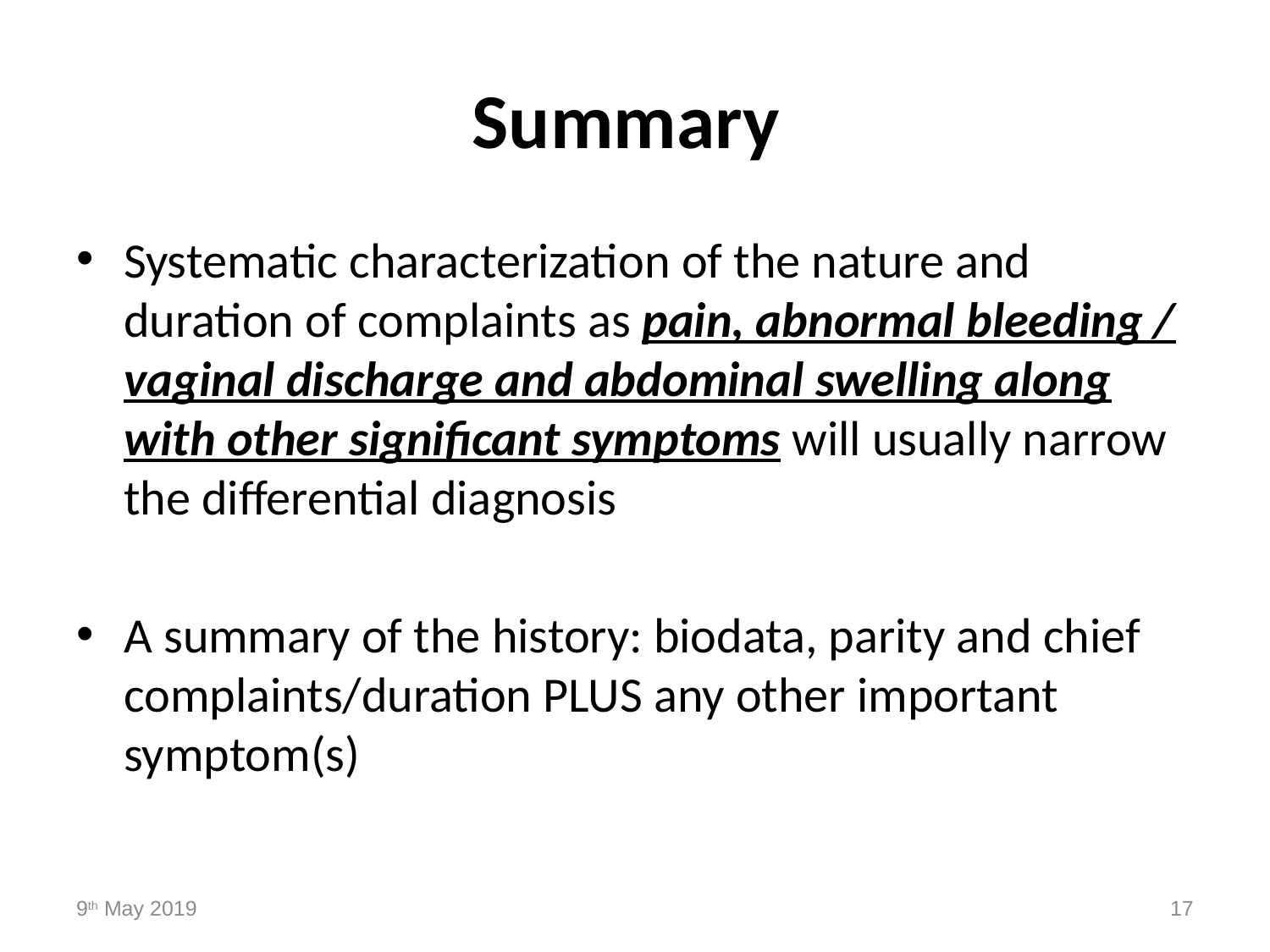

# Summary
Systematic characterization of the nature and duration of complaints as pain, abnormal bleeding / vaginal discharge and abdominal swelling along with other significant symptoms will usually narrow the differential diagnosis

A summary of the history: biodata, parity and chief complaints/duration PLUS any other important symptom(s)

9th May 2019
17